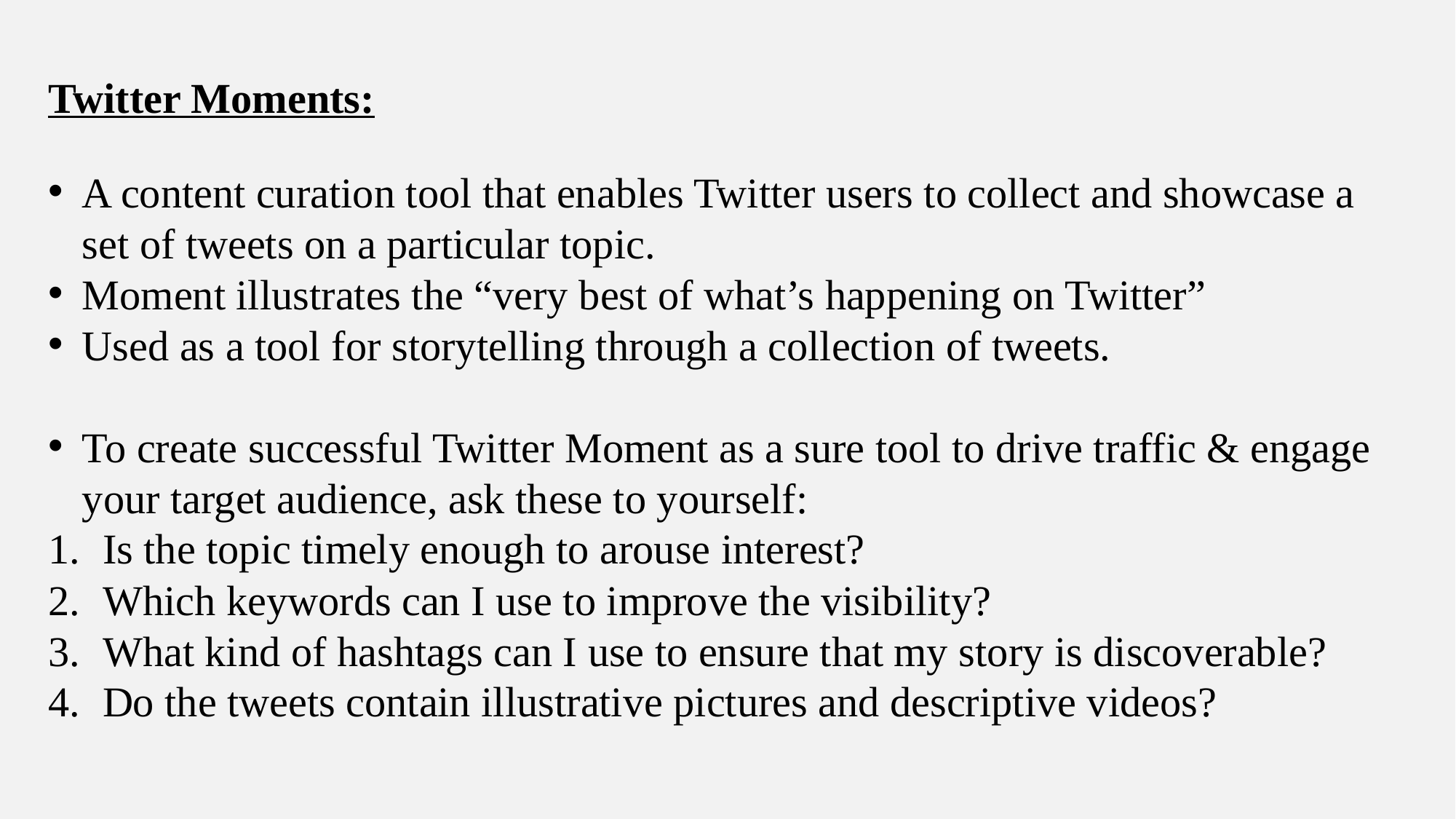

Twitter Moments:

A content curation tool that enables Twitter users to collect and showcase a set of tweets on a particular topic.
Moment illustrates the “very best of what’s happening on Twitter”
Used as a tool for storytelling through a collection of tweets.

To create successful Twitter Moment as a sure tool to drive traffic & engage your target audience, ask these to yourself:
Is the topic timely enough to arouse interest?
Which keywords can I use to improve the visibility?
What kind of hashtags can I use to ensure that my story is discoverable?
Do the tweets contain illustrative pictures and descriptive videos?